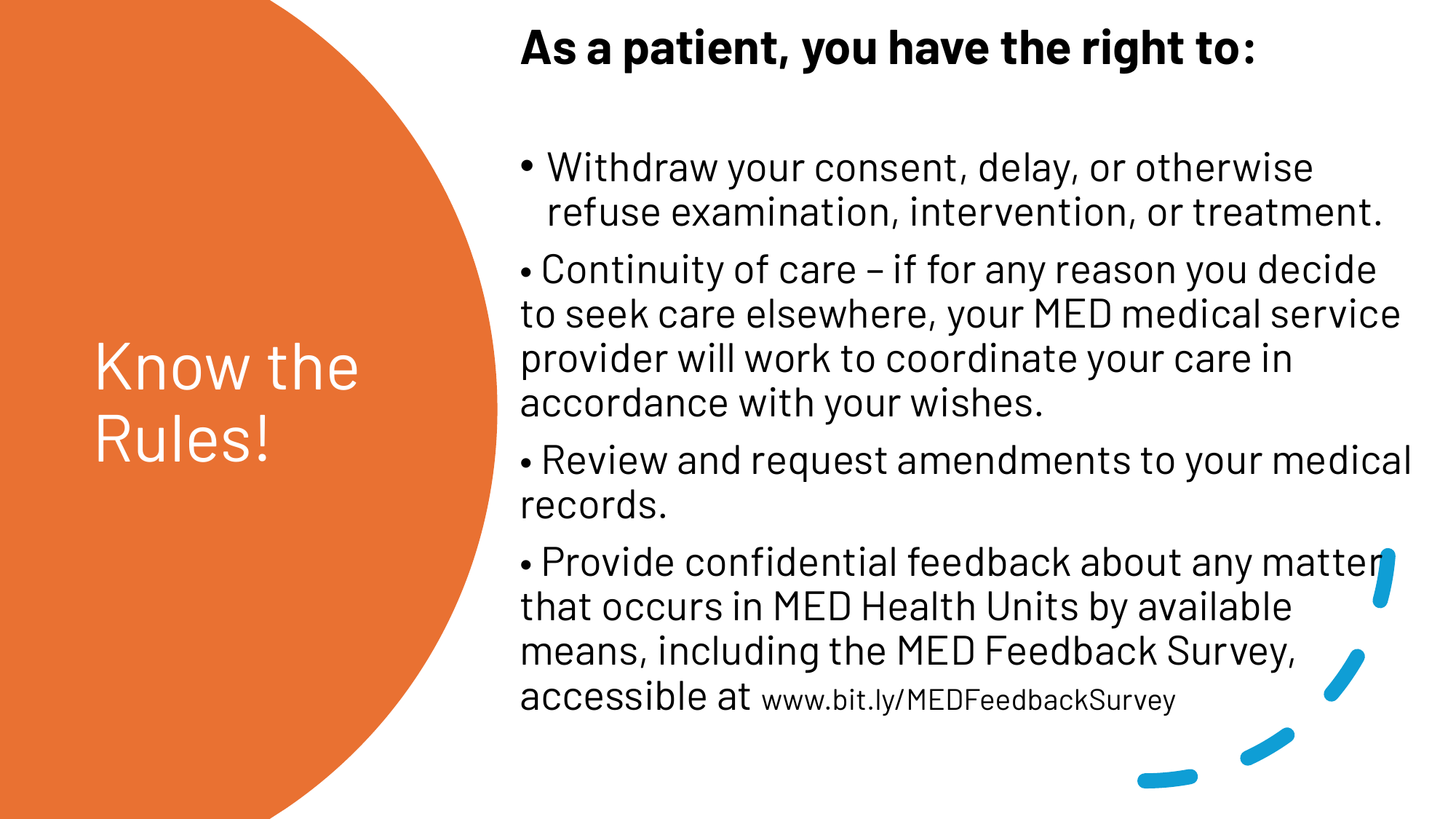

As a patient, you have the right to:

Withdraw your consent, delay, or otherwise refuse examination, intervention, or treatment.
• Continuity of care – if for any reason you decide to seek care elsewhere, your MED medical service provider will work to coordinate your care in accordance with your wishes.
• Review and request amendments to your medical records.
• Provide confidential feedback about any matter that occurs in MED Health Units by available means, including the MED Feedback Survey, accessible at www.bit.ly/MEDFeedbackSurvey

Know the Rules!